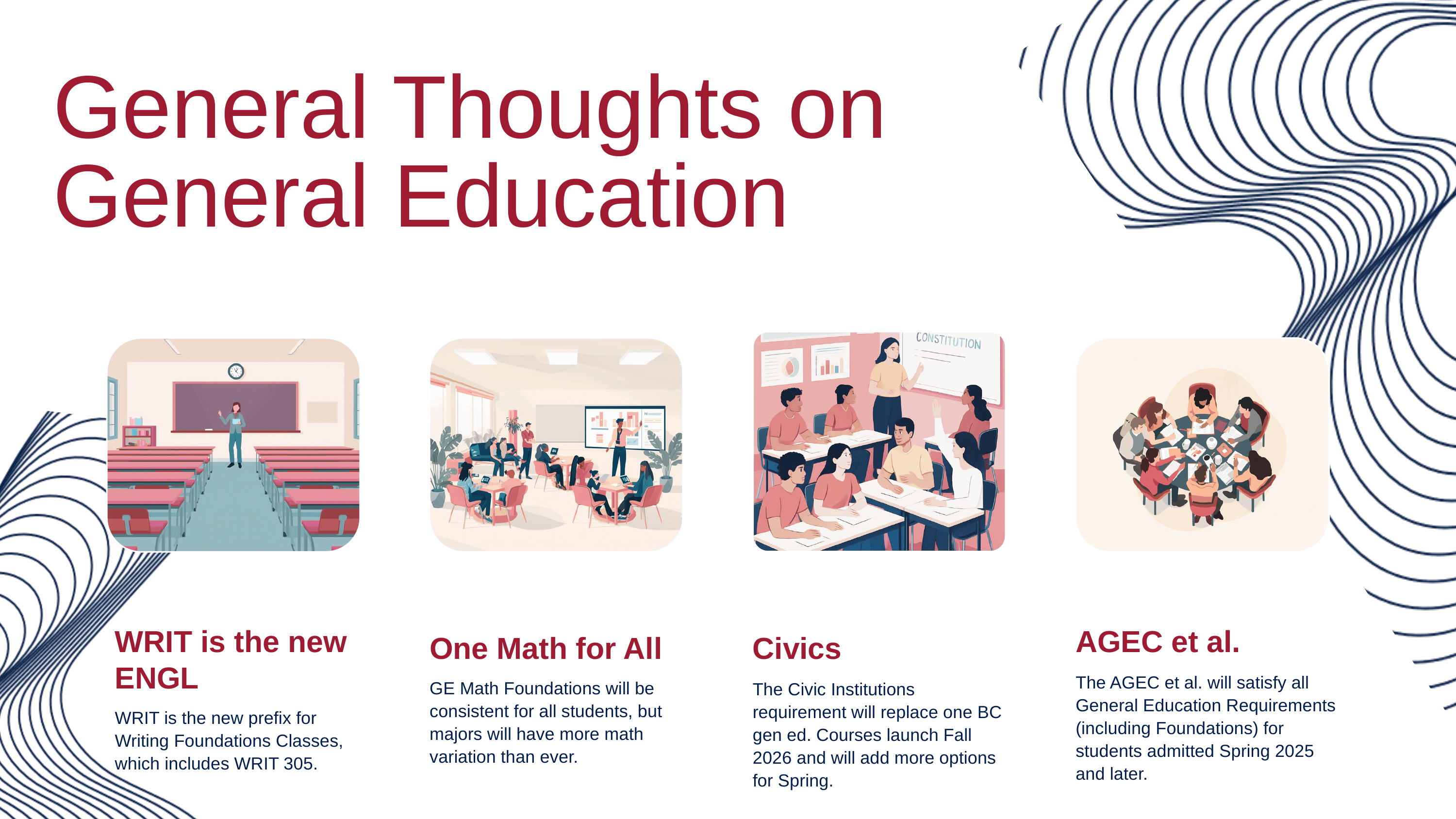

General Thoughts on General Education

WRIT is the new ENGL
WRIT is the new prefix for Writing Foundations Classes, which includes WRIT 305.
AGEC et al.
The AGEC et al. will satisfy all General Education Requirements (including Foundations) for students admitted Spring 2025 and later.
One Math for All
GE Math Foundations will be consistent for all students, but majors will have more math variation than ever.
Civics
The Civic Institutions requirement will replace one BC gen ed. Courses launch Fall 2026 and will add more options for Spring.